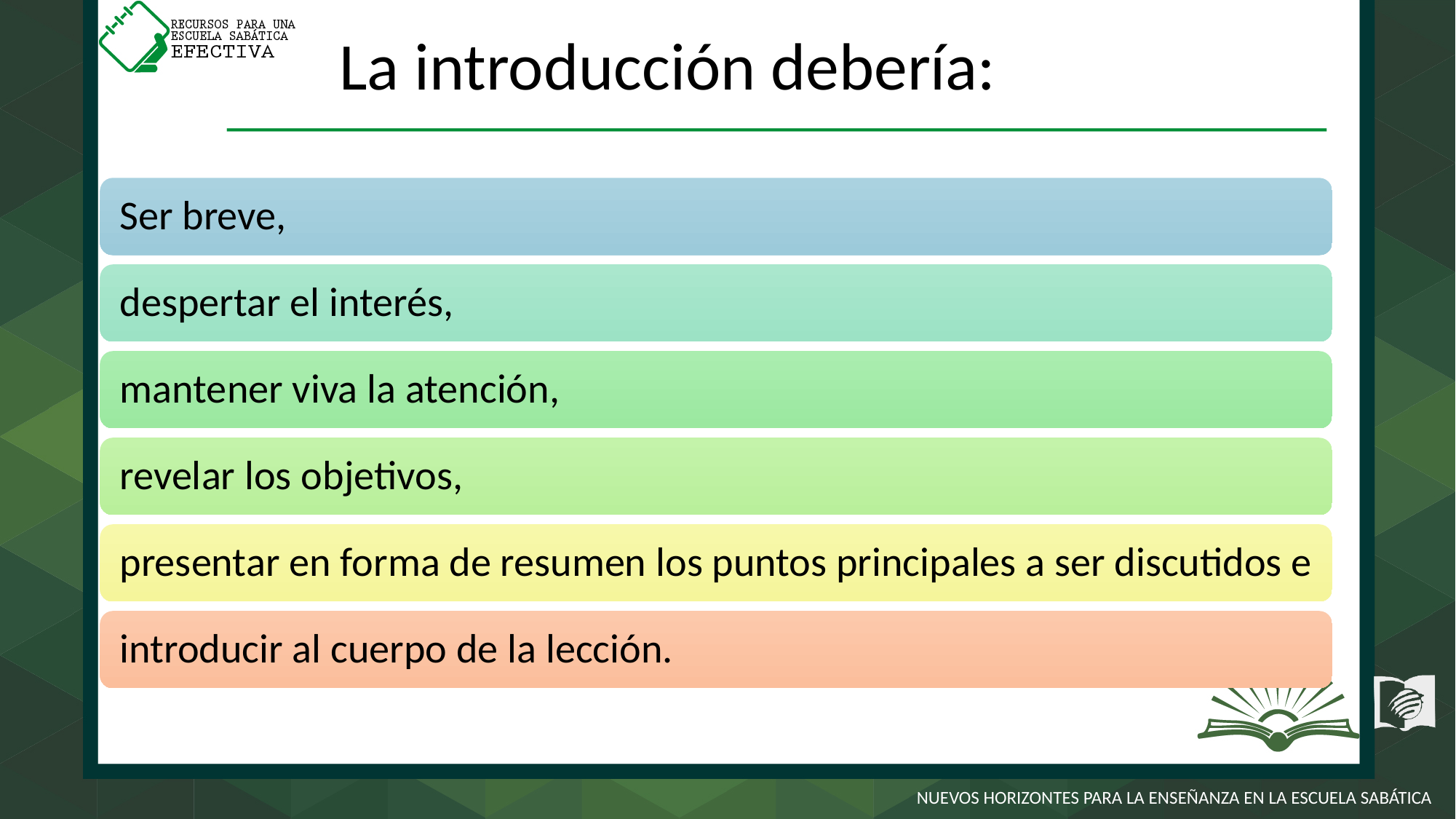

# La introducción debería:
Ser breve,
despertar el interés,
mantener viva la atención,
revelar los objetivos,
presentar en forma de resumen los puntos principales a ser discutidos e
introducir al cuerpo de la lección.